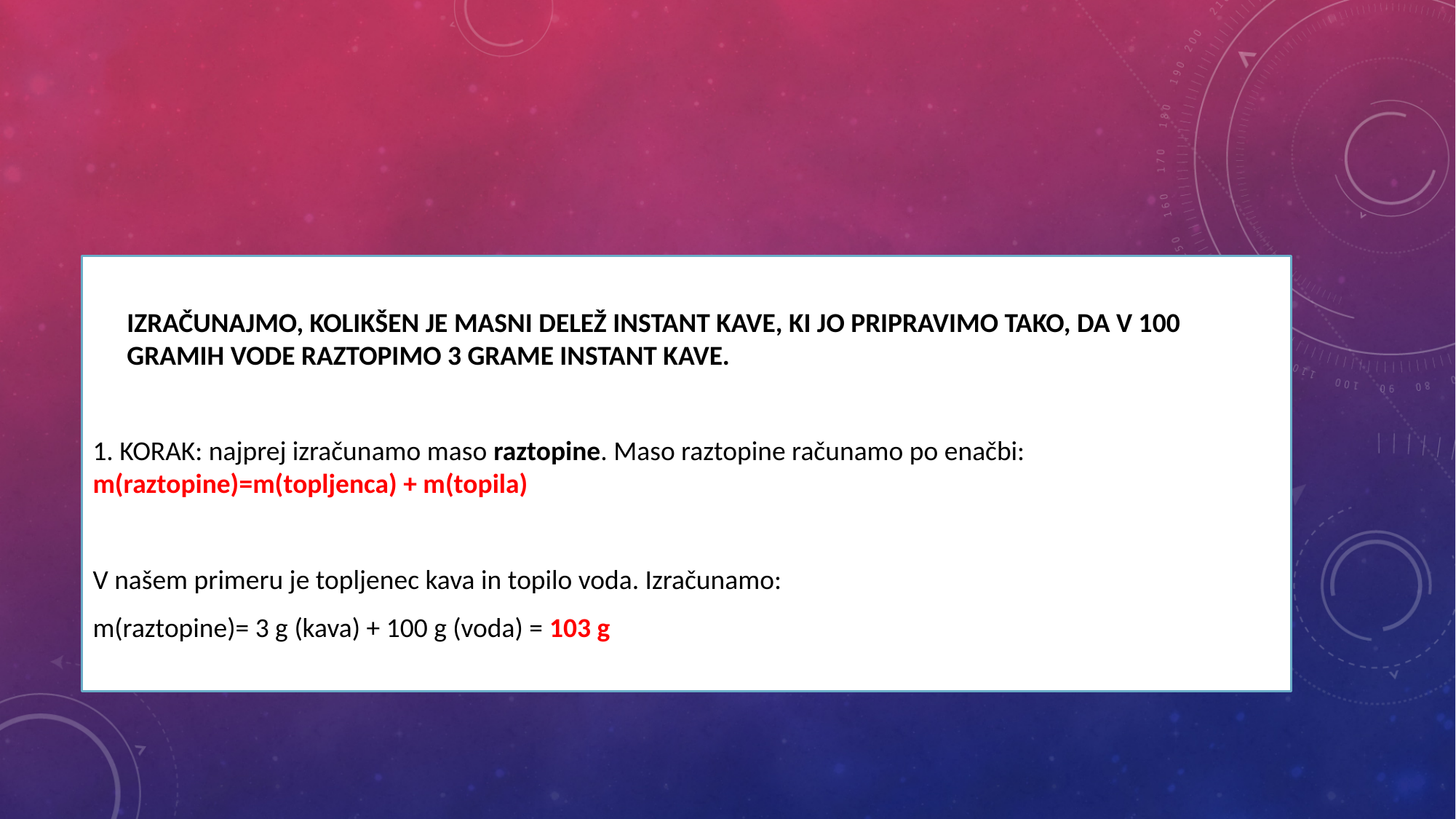

#
IZRAČUNAJMO, KOLIKŠEN JE MASNI DELEŽ INSTANT KAVE, KI JO PRIPRAVIMO TAKO, DA V 100 GRAMIH VODE RAZTOPIMO 3 GRAME INSTANT KAVE.

1. KORAK: najprej izračunamo maso raztopine. Maso raztopine računamo po enačbi: m(raztopine)=m(topljenca) + m(topila)

V našem primeru je topljenec kava in topilo voda. Izračunamo:
m(raztopine)= 3 g (kava) + 100 g (voda) = 103 g